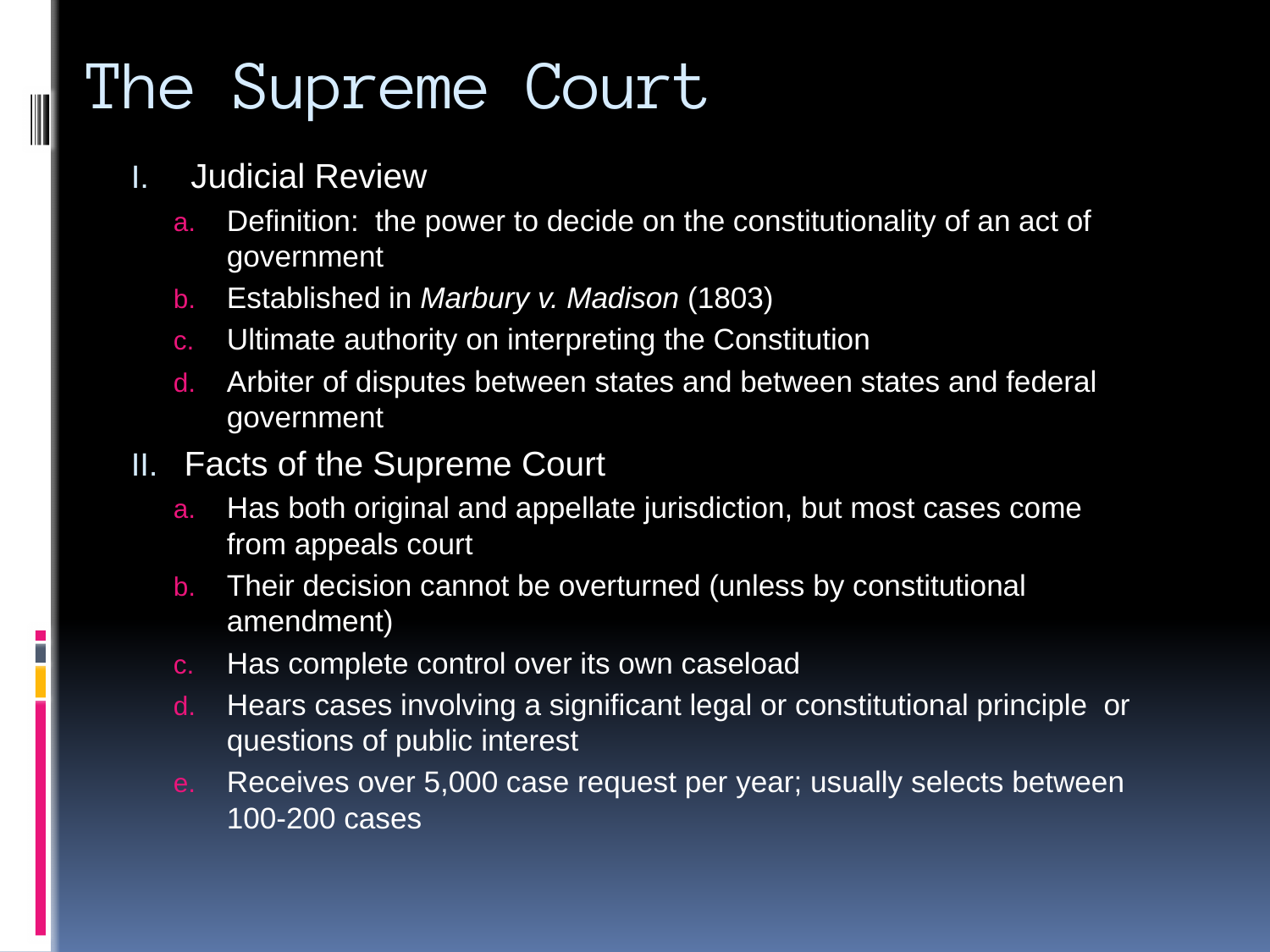

# The Supreme Court
Judicial Review
Definition:  the power to decide on the constitutionality of an act of government
Established in Marbury v. Madison (1803)
Ultimate authority on interpreting the Constitution
Arbiter of disputes between states and between states and federal government
Facts of the Supreme Court
Has both original and appellate jurisdiction, but most cases come from appeals court
Their decision cannot be overturned (unless by constitutional amendment)
Has complete control over its own caseload
Hears cases involving a significant legal or constitutional principle  or questions of public interest
Receives over 5,000 case request per year; usually selects between 100-200 cases